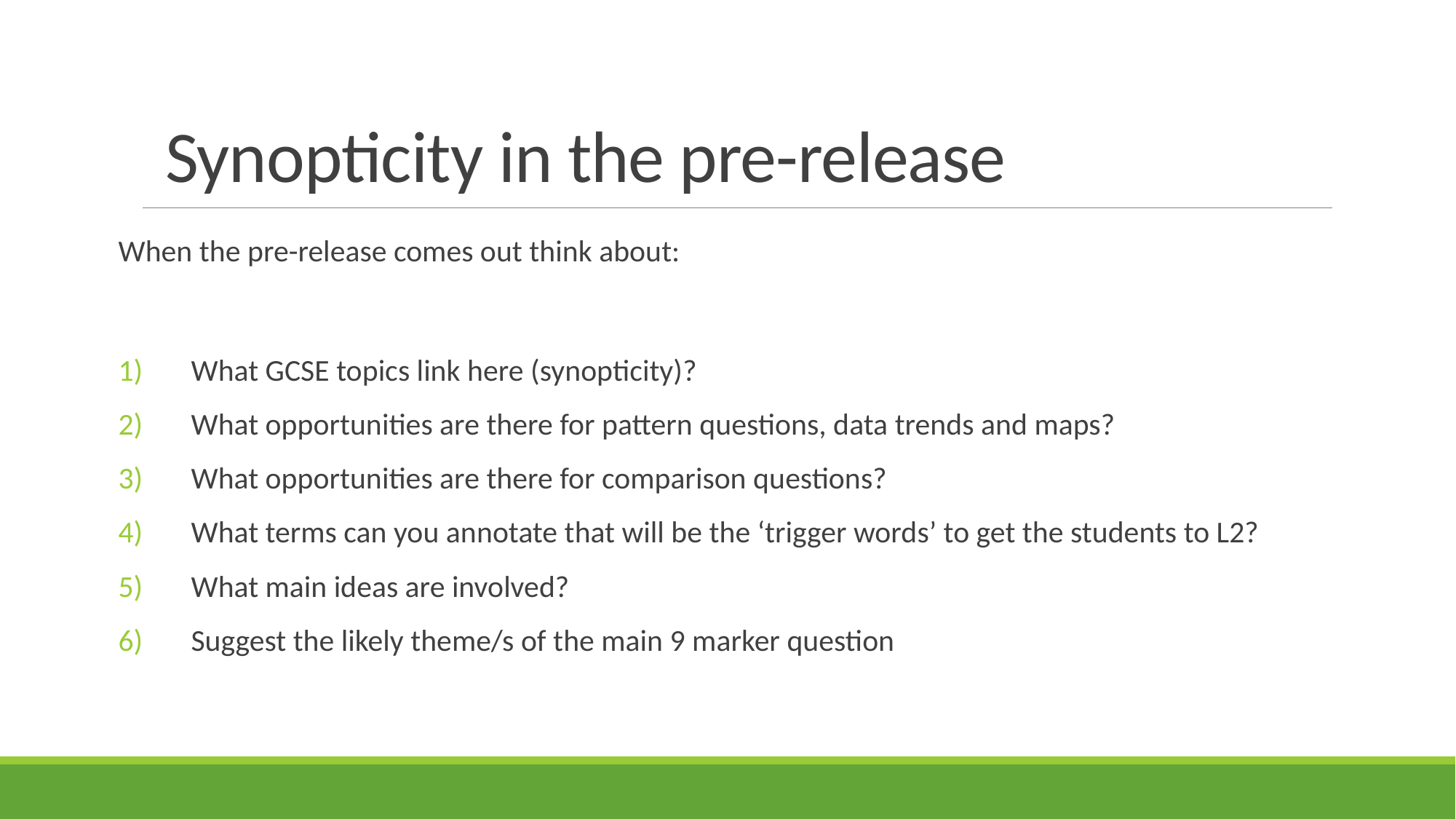

# Synopticity in the pre-release

When the pre-release comes out think about:

What GCSE topics link here (synopticity)?
What opportunities are there for pattern questions, data trends and maps?
What opportunities are there for comparison questions?
What terms can you annotate that will be the ‘trigger words’ to get the students to L2?
What main ideas are involved?
Suggest the likely theme/s of the main 9 marker question